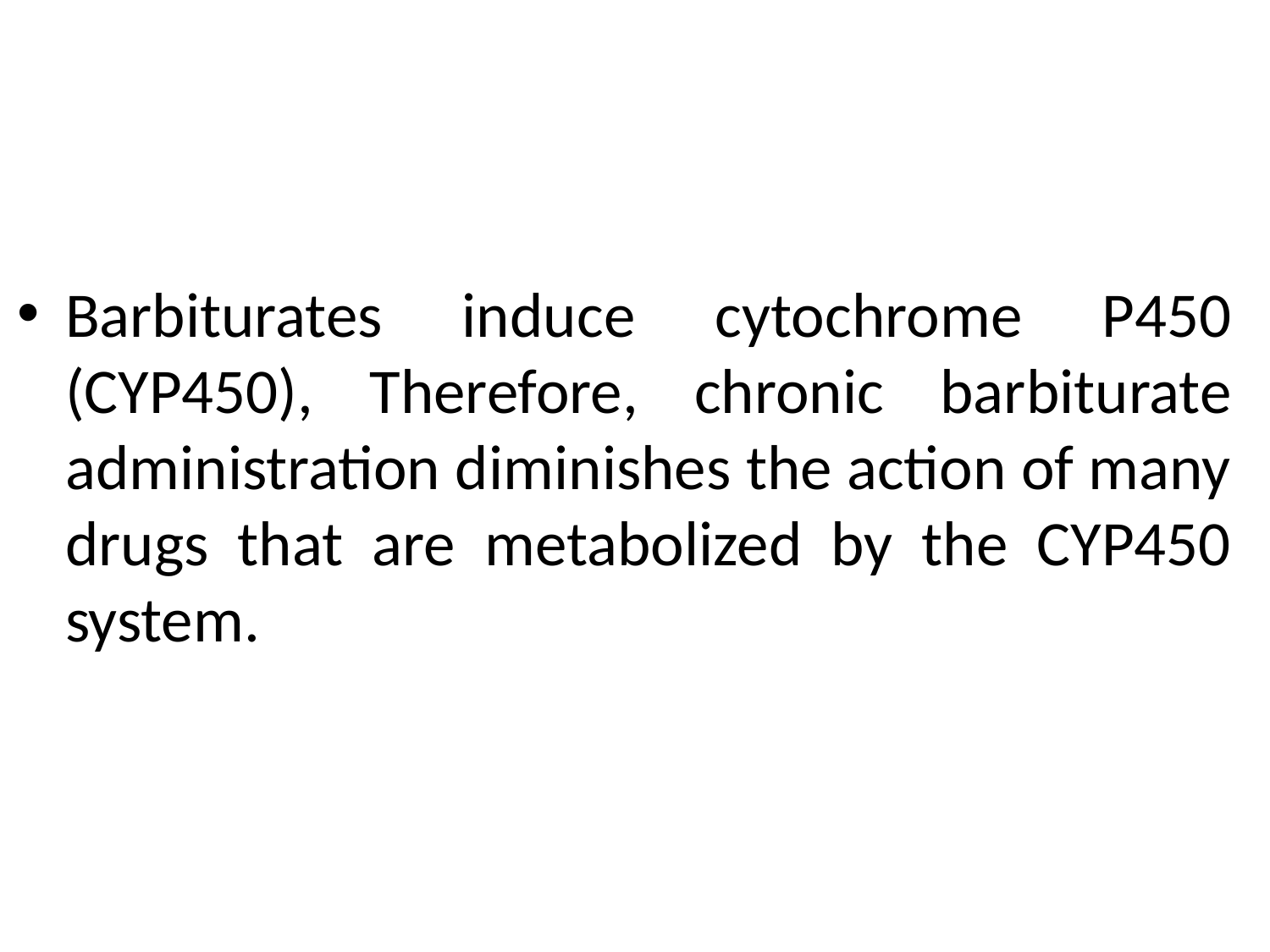

Barbiturates induce cytochrome P450 (CYP450), Therefore, chronic barbiturate administration diminishes the action of many drugs that are metabolized by the CYP450 system.